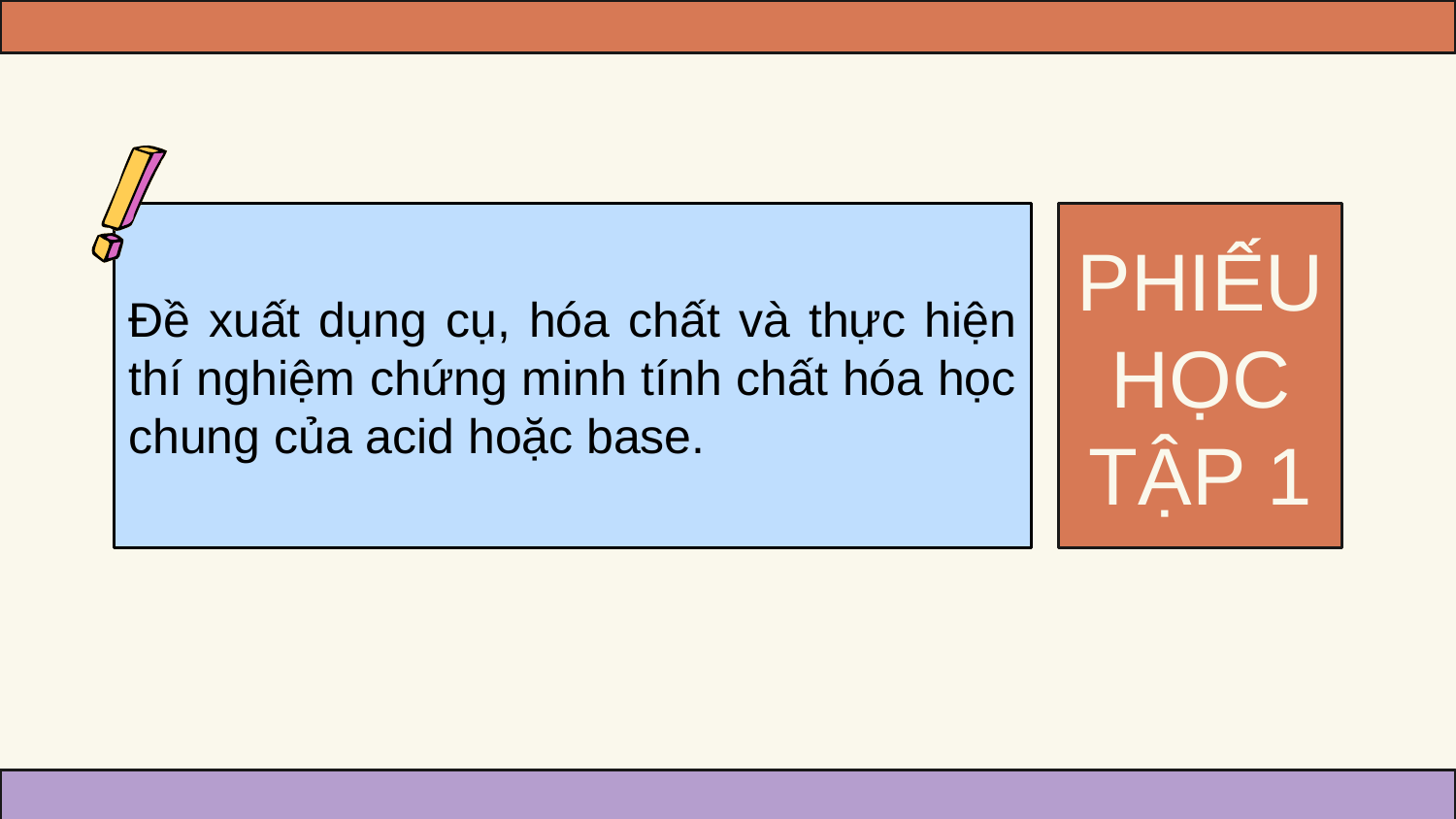

# Đề xuất dụng cụ, hóa chất và thực hiện thí nghiệm chứng minh tính chất hóa học chung của acid hoặc base.
PHIẾU HỌC TẬP 1